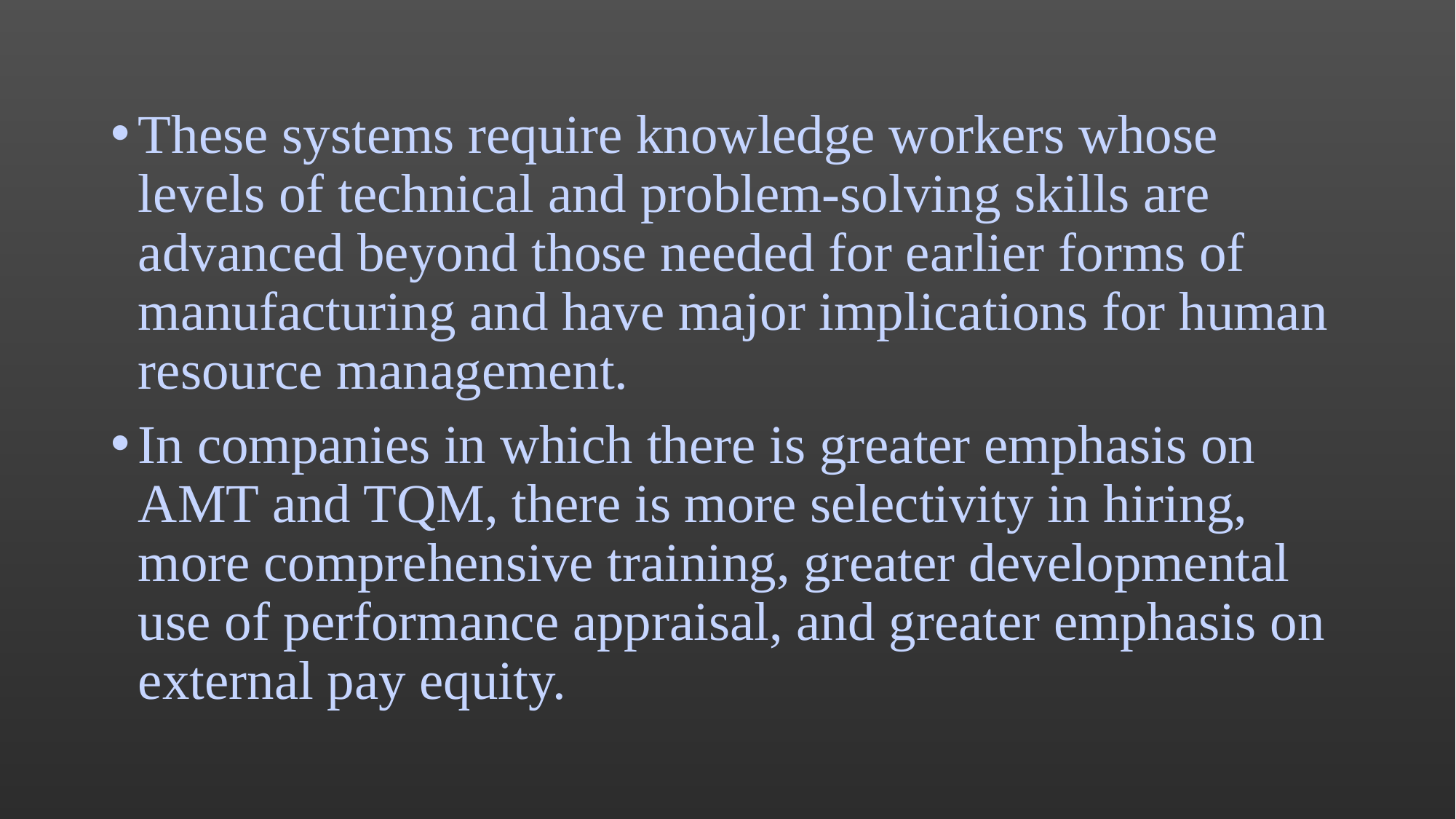

These systems require knowledge workers whose levels of technical and problem-solving skills are advanced beyond those needed for earlier forms of manufacturing and have major implications for human resource management.
In companies in which there is greater emphasis on AMT and TQM, there is more selectivity in hiring, more comprehensive training, greater developmental use of performance appraisal, and greater emphasis on external pay equity.